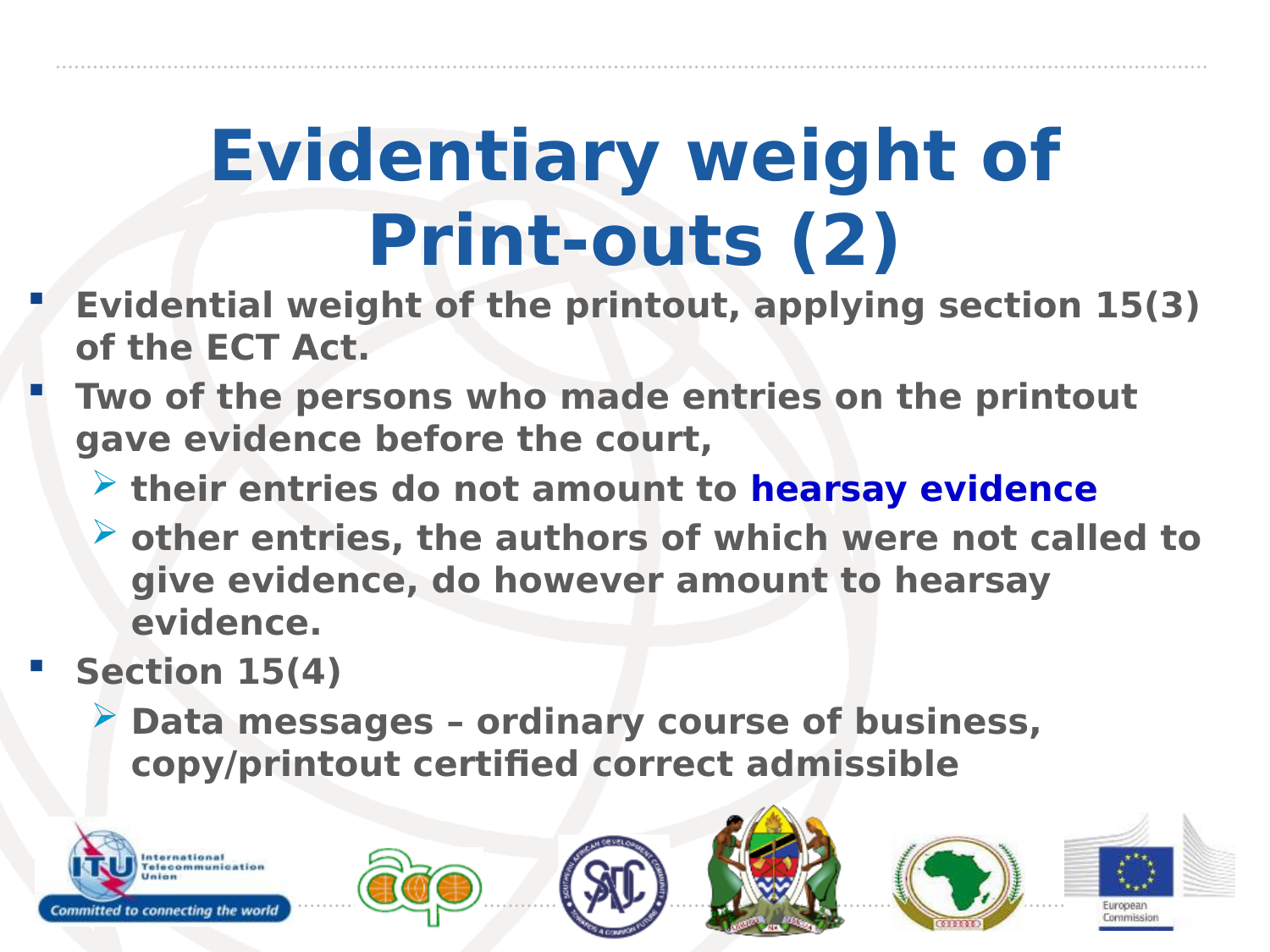

# Evidentiary weight of Print-outs (2)
Evidential weight of the printout, applying section 15(3) of the ECT Act.
Two of the persons who made entries on the printout gave evidence before the court,
their entries do not amount to hearsay evidence
other entries, the authors of which were not called to give evidence, do however amount to hearsay evidence.
Section 15(4)
Data messages – ordinary course of business, copy/printout certified correct admissible